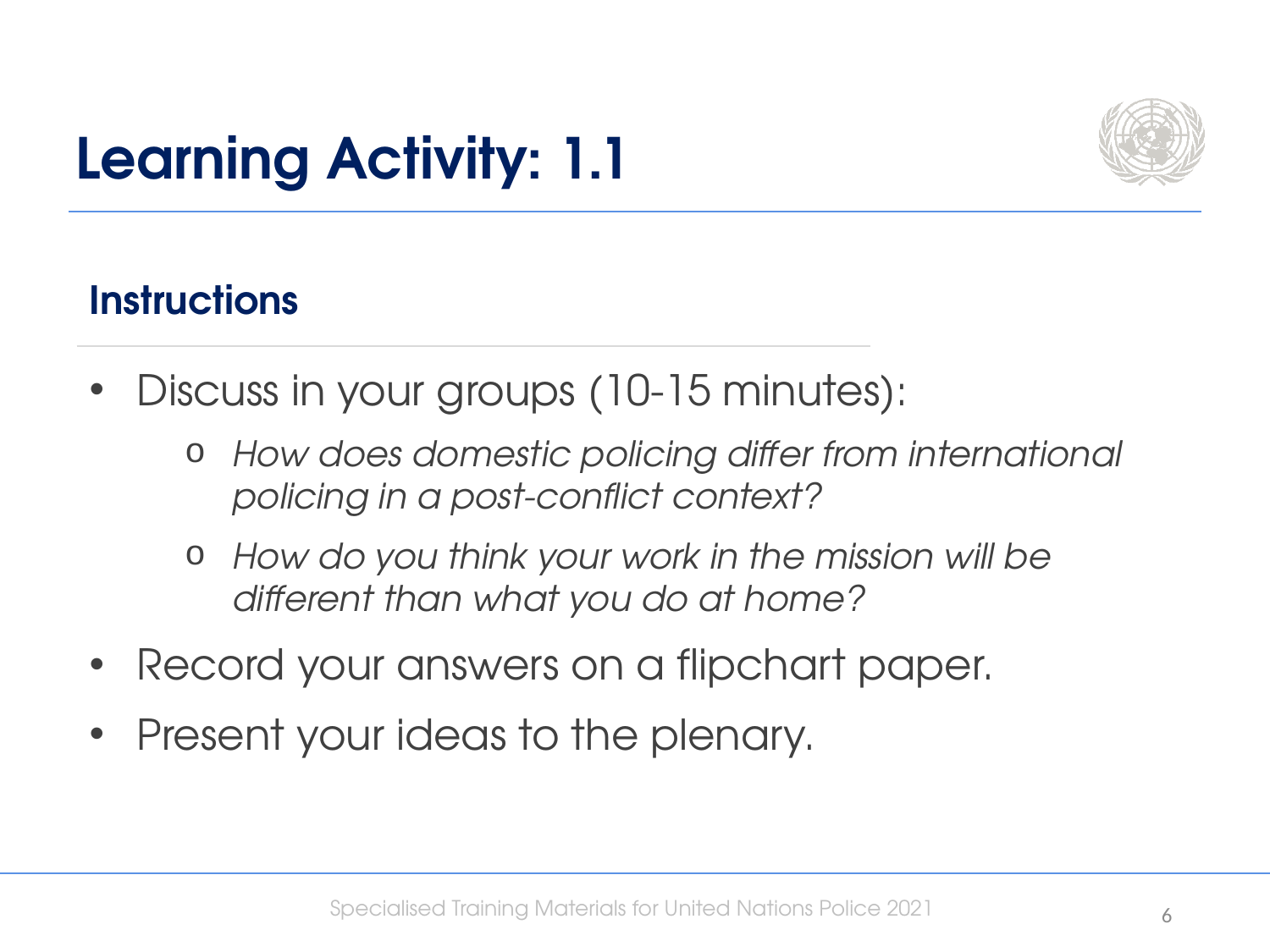

# Learning Activity: 1.1
Instructions
Discuss in your groups (10-15 minutes):
How does domestic policing differ from international policing in a post-conflict context?
How do you think your work in the mission will be different than what you do at home?
Record your answers on a flipchart paper.
Present your ideas to the plenary.
6